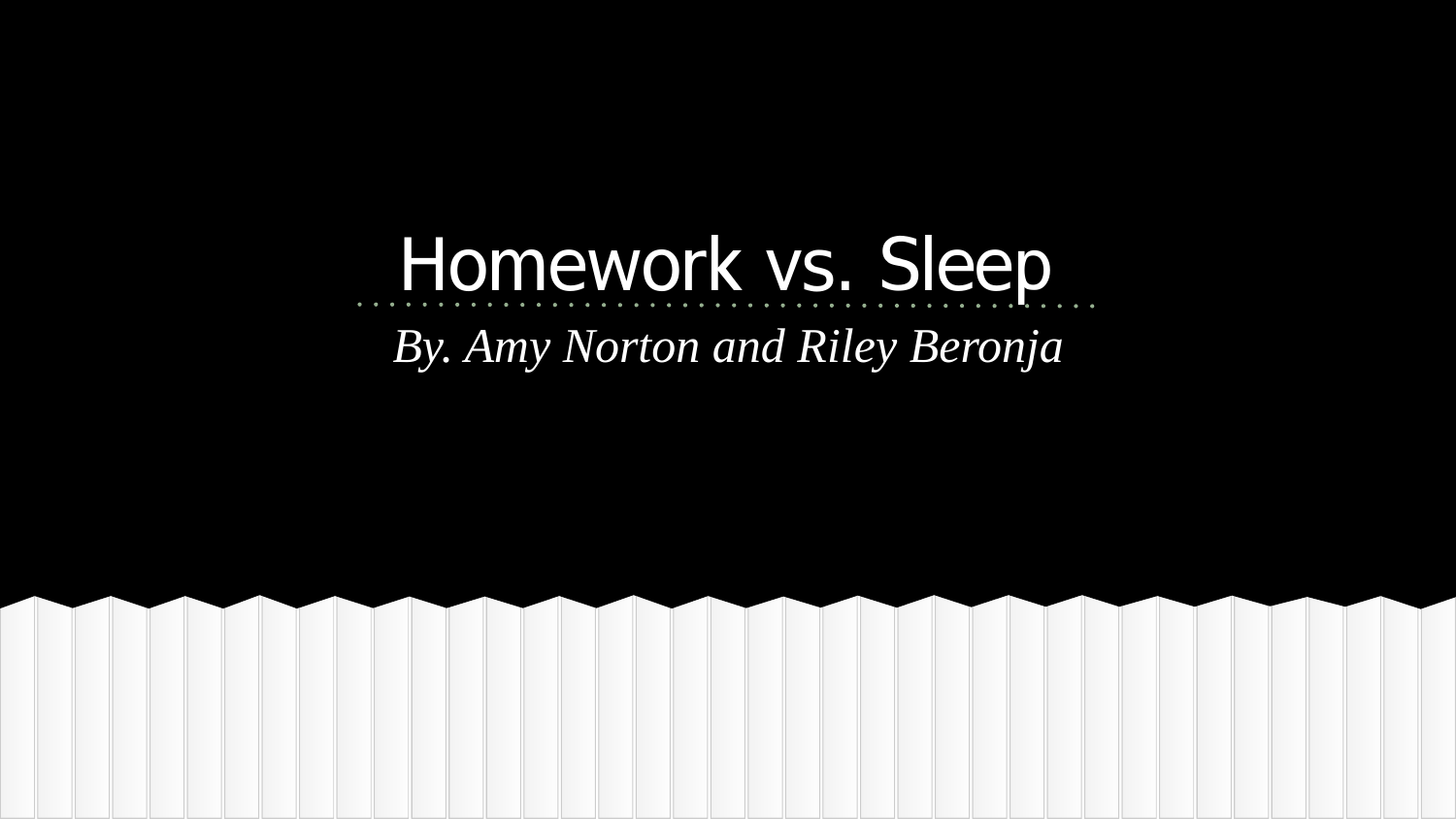

# Homework vs. Sleep
By. Amy Norton and Riley Beronja